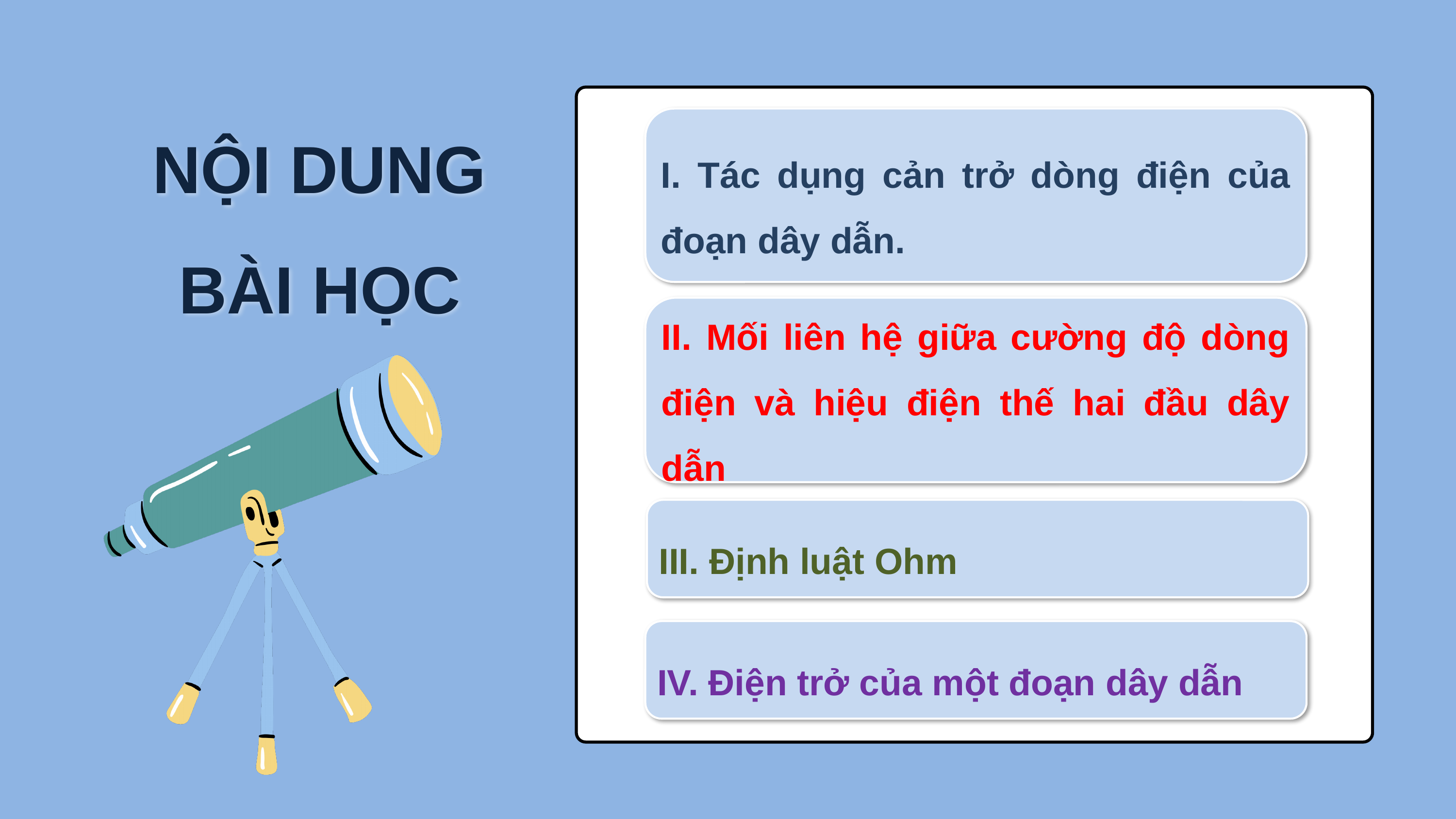

NỘI DUNG BÀI HỌC

I. Tác dụng cản trở dòng điện của đoạn dây dẫn.
II. Mối liên hệ giữa cường độ dòng điện và hiệu điện thế hai đầu dây dẫn

III. Định luật Ohm
IV. Điện trở của một đoạn dây dẫn